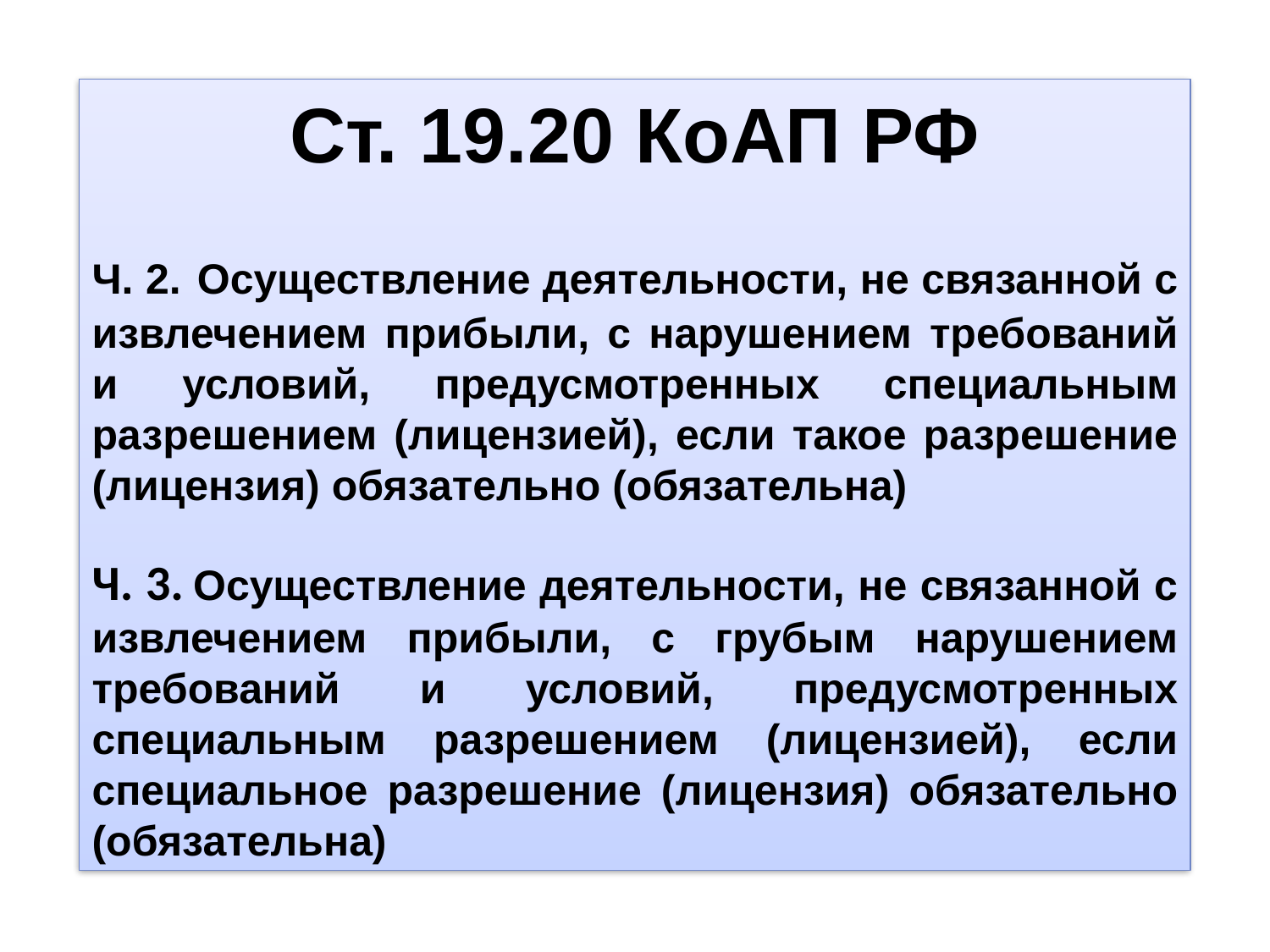

Ст. 19.20 КоАП РФ

Ч. 2. Осуществление деятельности, не связанной с извлечением прибыли, с нарушением требований и условий, предусмотренных специальным разрешением (лицензией), если такое разрешение (лицензия) обязательно (обязательна)

Ч. 3. Осуществление деятельности, не связанной с извлечением прибыли, с грубым нарушением требований и условий, предусмотренных специальным разрешением (лицензией), если специальное разрешение (лицензия) обязательно (обязательна)